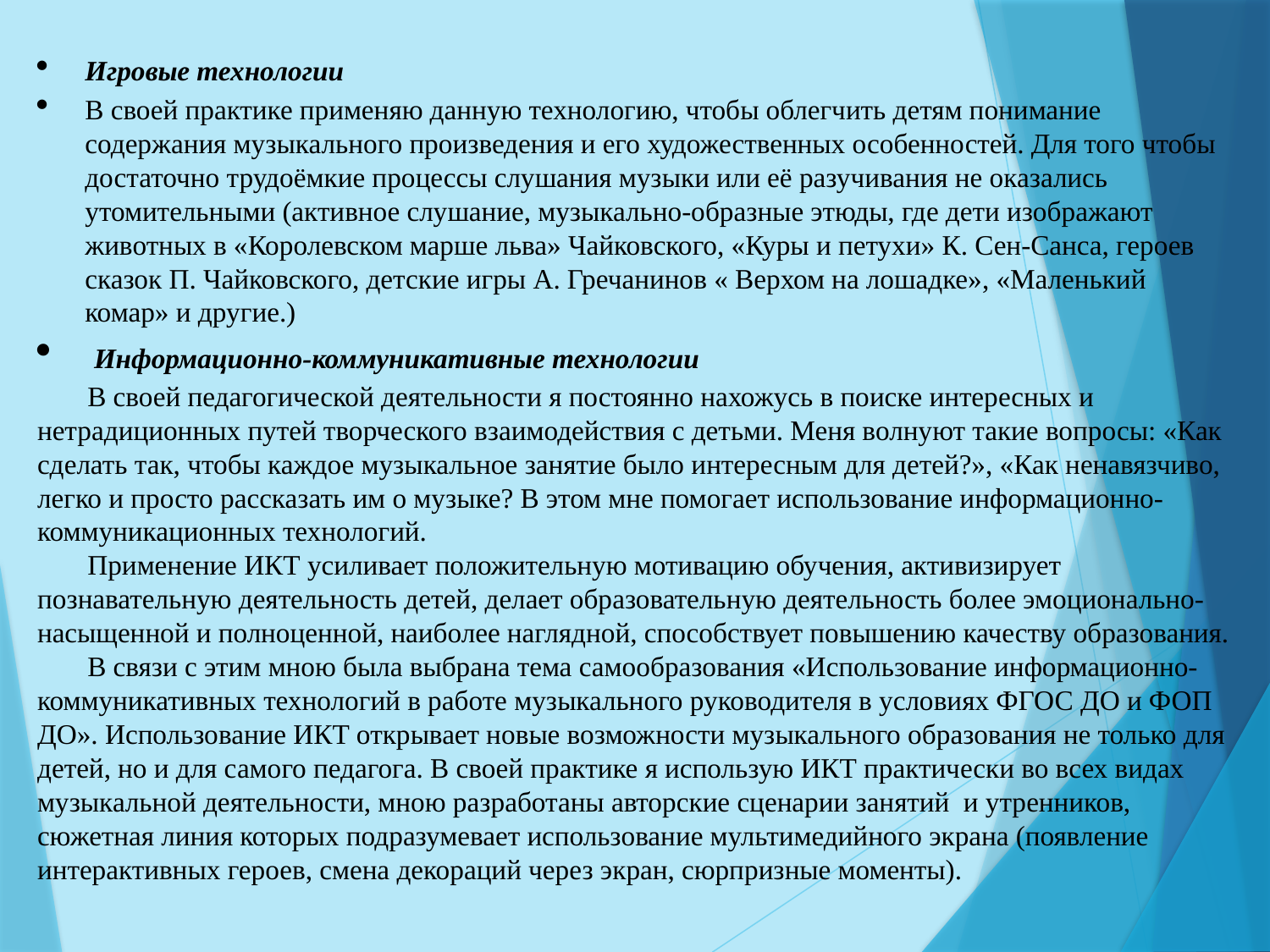

Игровые технологии
В своей практике применяю данную технологию, чтобы облегчить детям понимание содержания музыкального произведения и его художественных особенностей. Для того чтобы достаточно трудоёмкие процессы слушания музыки или её разучивания не оказались утомительными (активное слушание, музыкально-образные этюды, где дети изображают животных в «Королевском марше льва» Чайковского, «Куры и петухи» К. Сен-Санса, героев сказок П. Чайковского, детские игры А. Гречанинов « Верхом на лошадке», «Маленький комар» и другие.)
 Информационно-коммуникативные технологии
В своей педагогической деятельности я постоянно нахожусь в поиске интересных и нетрадиционных путей творческого взаимодействия с детьми. Меня волнуют такие вопросы: «Как сделать так, чтобы каждое музыкальное занятие было интересным для детей?», «Как ненавязчиво, легко и просто рассказать им о музыке? В этом мне помогает использование информационно-коммуникационных технологий.
Применение ИКТ усиливает положительную мотивацию обучения, активизирует познавательную деятельность детей, делает образовательную деятельность более эмоционально-насыщенной и полноценной, наиболее наглядной, способствует повышению качеству образования.
В связи с этим мною была выбрана тема самообразования «Использование информационно-коммуникативных технологий в работе музыкального руководителя в условиях ФГОС ДО и ФОП ДО». Использование ИКТ открывает новые возможности музыкального образования не только для детей, но и для самого педагога. В своей практике я использую ИКТ практически во всех видах музыкальной деятельности, мною разработаны авторские сценарии занятий  и утренников, сюжетная линия которых подразумевает использование мультимедийного экрана (появление интерактивных героев, смена декораций через экран, сюрпризные моменты).